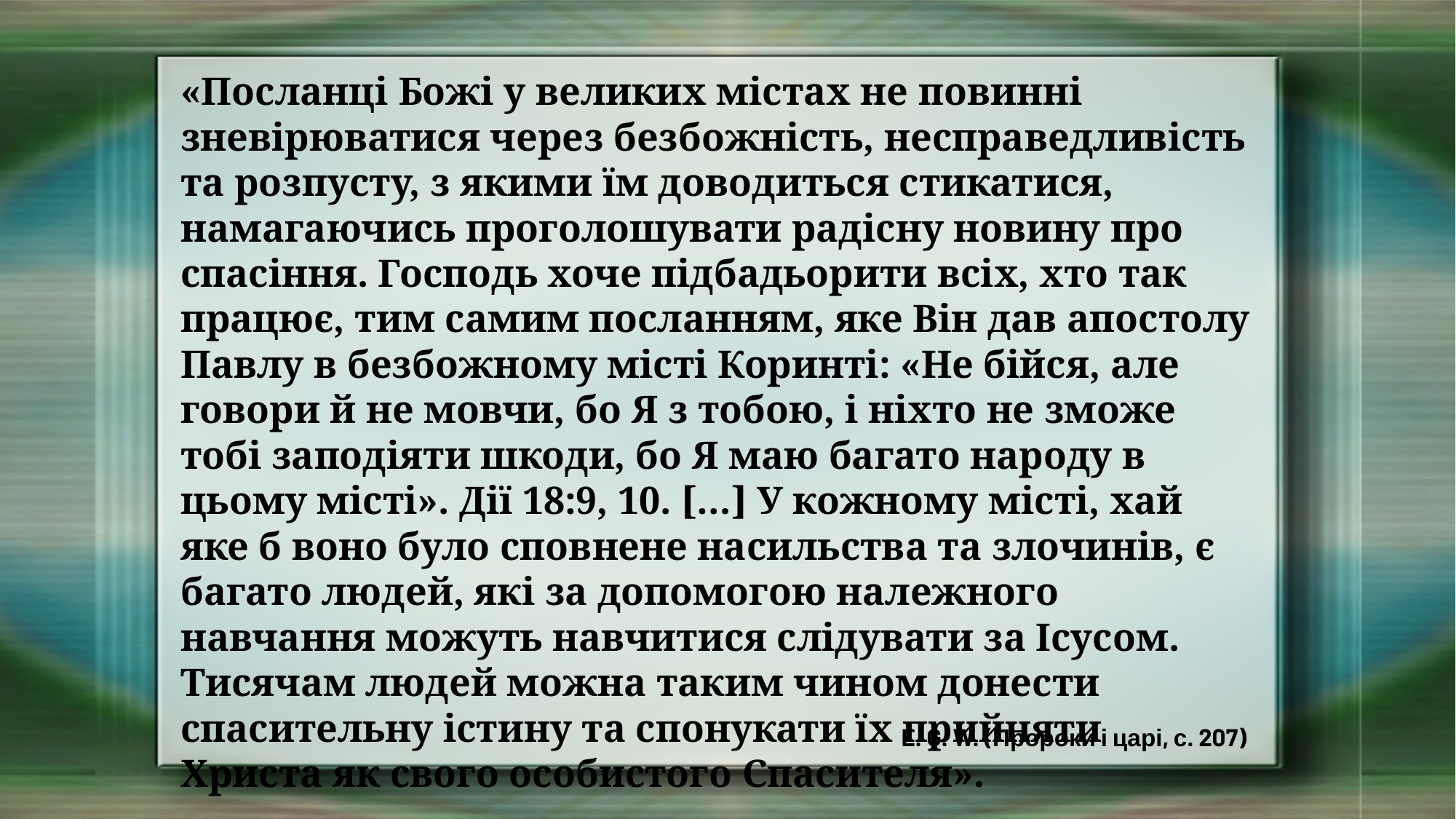

«Посланці Божі у великих містах не повинні зневірюватися через безбожність, несправедливість та розпусту, з якими їм доводиться стикатися, намагаючись проголошувати радісну новину про спасіння. Господь хоче підбадьорити всіх, хто так працює, тим самим посланням, яке Він дав апостолу Павлу в безбожному місті Коринті: «Не бійся, але говори й не мовчи, бо Я з тобою, і ніхто не зможе тобі заподіяти шкоди, бо Я маю багато народу в цьому місті». Дії 18:9, 10. […] У кожному місті, хай яке б воно було сповнене насильства та злочинів, є багато людей, які за допомогою належного навчання можуть навчитися слідувати за Ісусом. Тисячам людей можна таким чином донести спасительну істину та спонукати їх прийняти Христа як свого особистого Спасителя».
E. G. W. (Пророки і царі, с. 207)